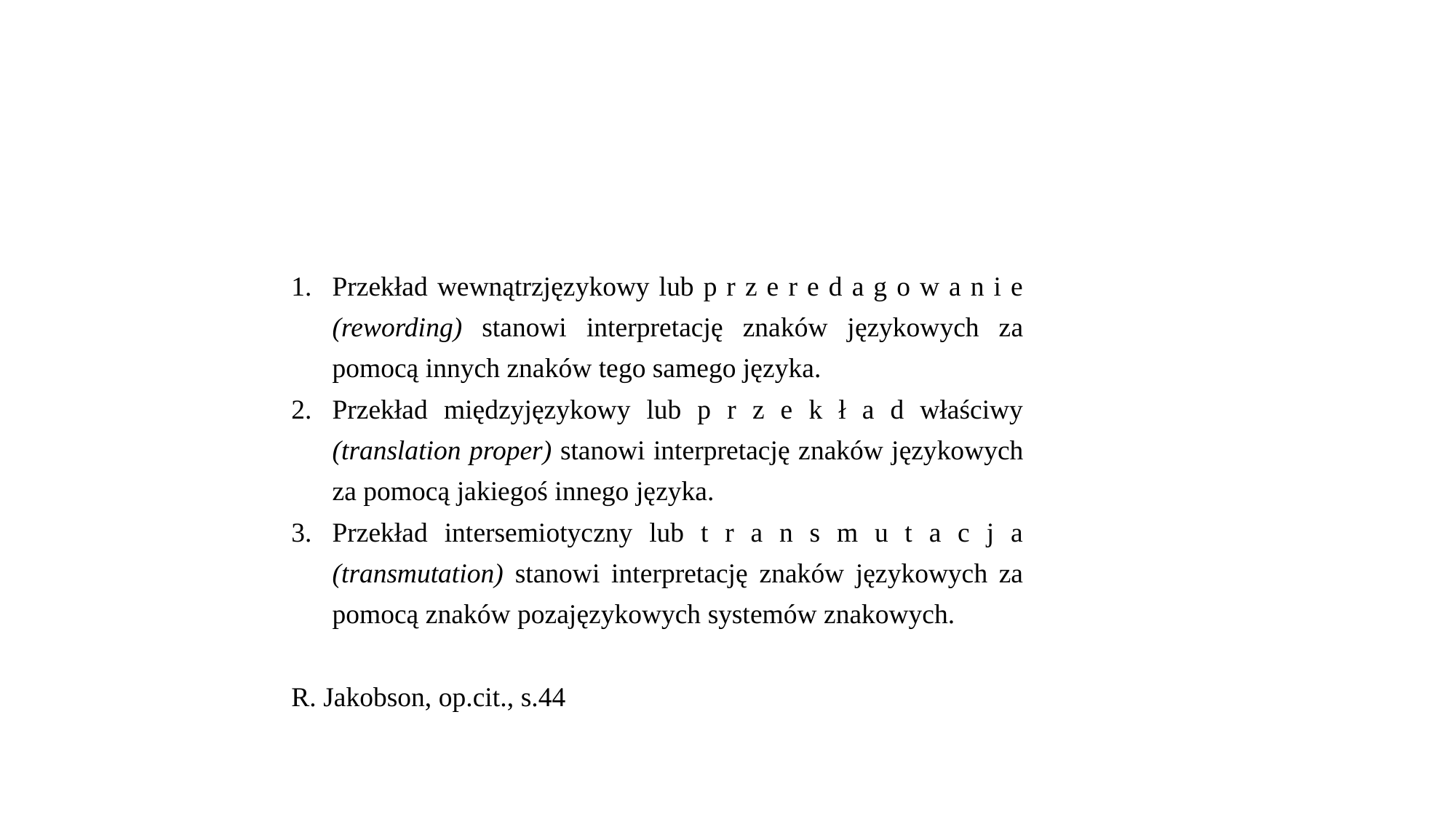

Przekład wewnątrzjęzykowy lub p r z e r e d a g o w a n i e (rewording) stanowi interpretację znaków językowych za pomocą innych znaków tego samego języka.
Przekład międzyjęzykowy lub p r z e k ł a d właściwy (translation proper) stanowi interpretację znaków językowych za pomocą jakiegoś innego języka.
Przekład intersemiotyczny lub t r a n s m u t a c j a (transmutation) stanowi interpretację znaków językowych za pomocą znaków pozajęzykowych systemów znakowych.

R. Jakobson, op.cit., s.44